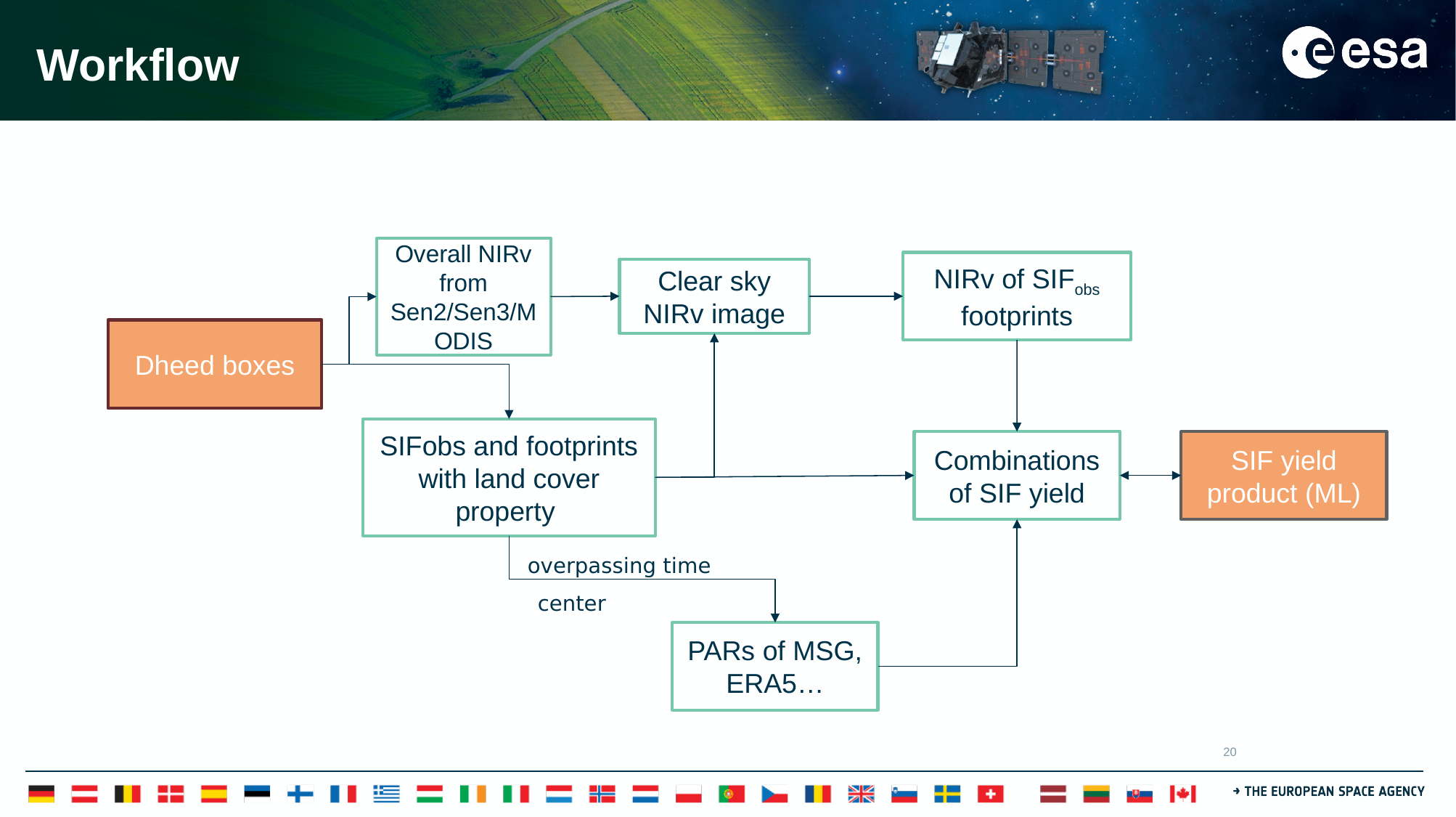

# Workflow
Overall NIRv from Sen2/Sen3/MODIS
NIRv of SIFobs footprints
Clear sky NIRv image
Dheed boxes
SIFobs and footprints with land cover property
Combinations of SIF yield
SIF yield product (ML)
overpassing time
center
PARs of MSG, ERA5…